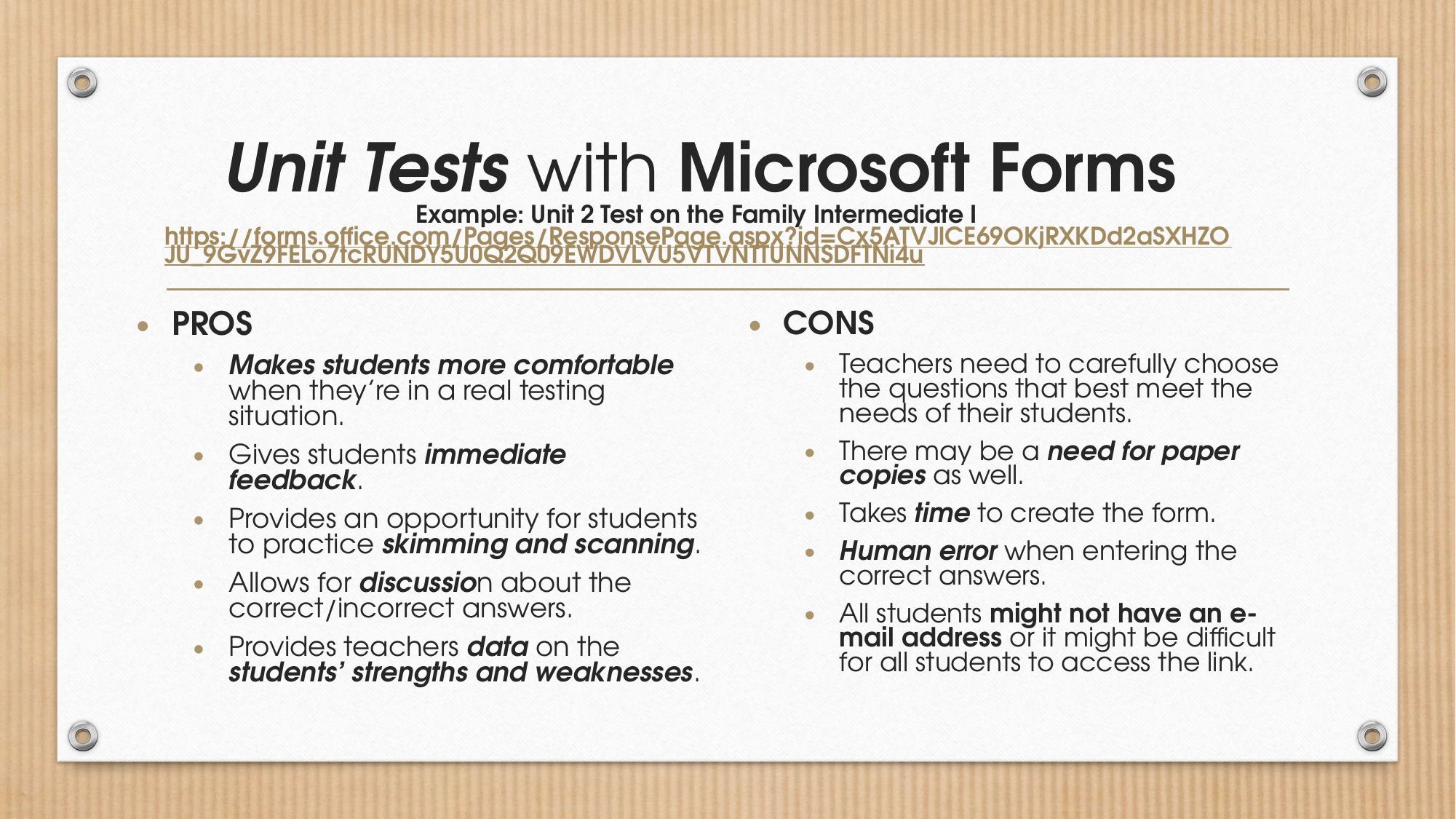

# Unit Tests with Microsoft Forms Example: Unit 2 Test on the Family Intermediate I https://forms.office.com/Pages/ResponsePage.aspx?id=Cx5ATVJlCE69OKjRXKDd2aSXHZOJU_9GvZ9FELo7tcRUNDY5U0Q2Q09EWDVLVU5VTVNTTUNNSDFTNi4u
PROS
Makes students more comfortable when they’re in a real testing situation.
Gives students immediate feedback.
Provides an opportunity for students to practice skimming and scanning.
Allows for discussion about the correct/incorrect answers.
Provides teachers data on the students’ strengths and weaknesses.
CONS
Teachers need to carefully choose the questions that best meet the needs of their students.
There may be a need for paper copies as well.
Takes time to create the form.
Human error when entering the correct answers.
All students might not have an e-mail address or it might be difficult for all students to access the link.